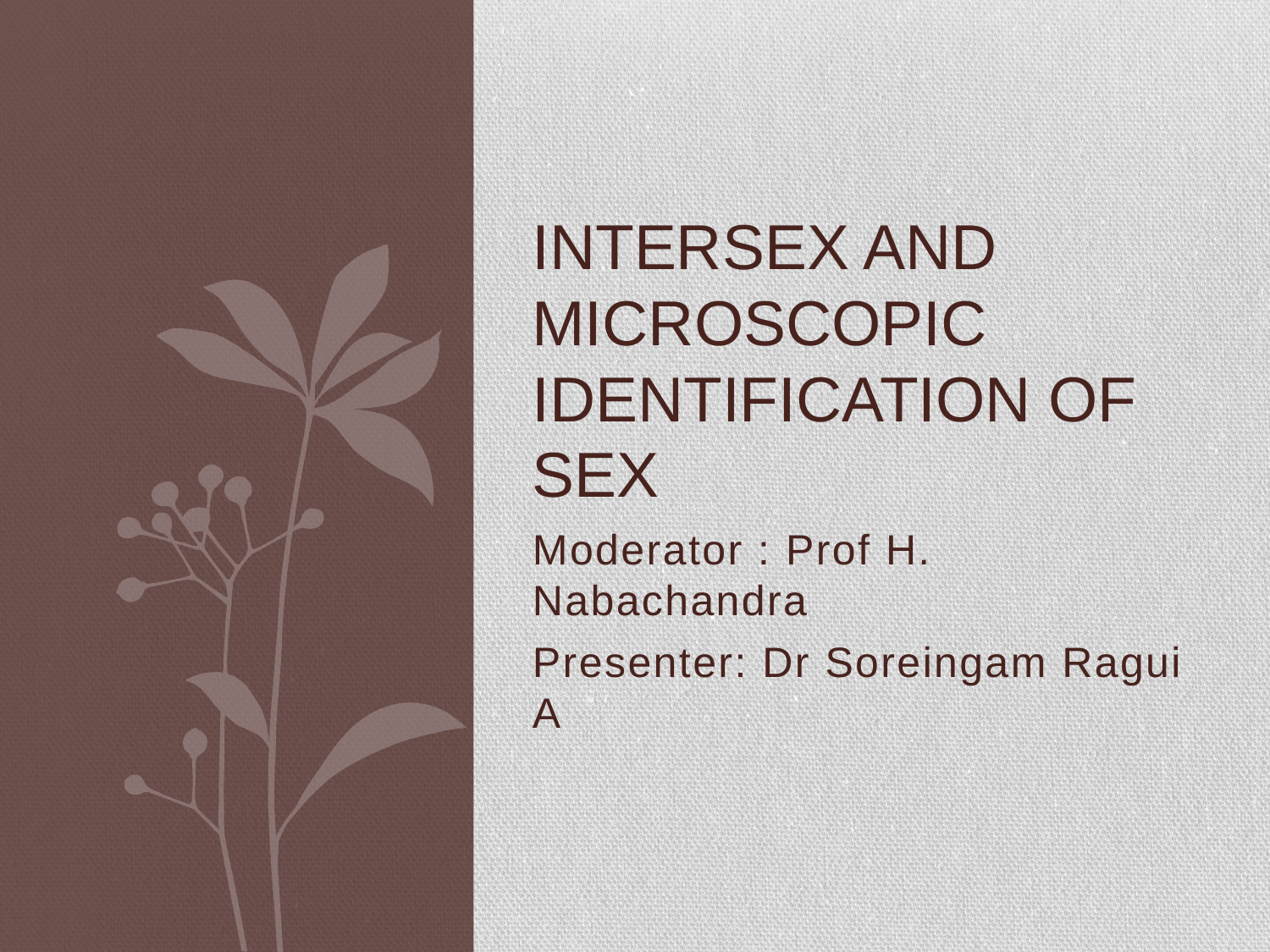

# Intersex and Microscopic  Identification of Sex
Moderator : Prof H. Nabachandra
Presenter: Dr Soreingam Ragui A